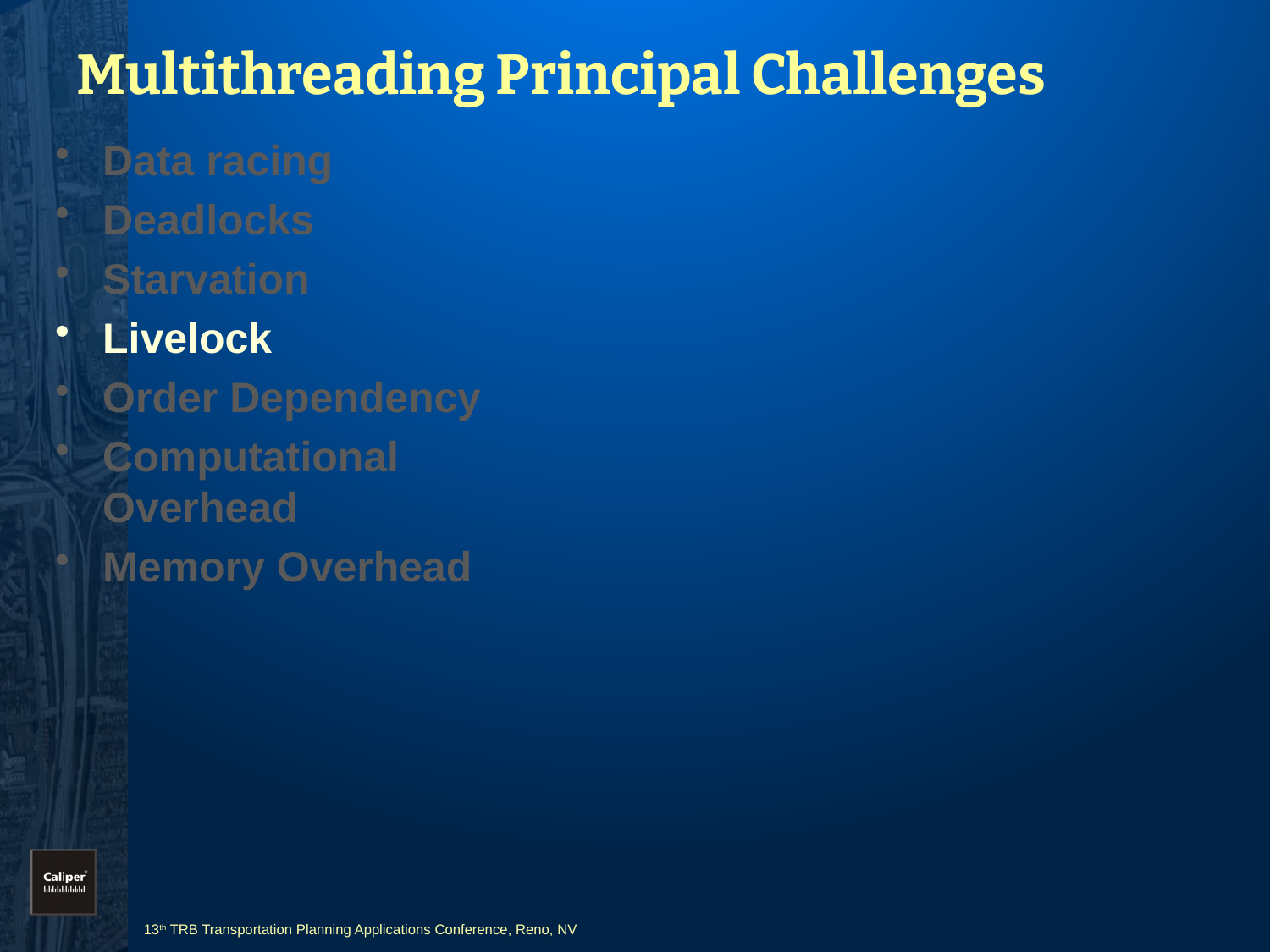

# Multithreading Principal Challenges
Data racing
Deadlocks
Starvation
Livelock
Order Dependency
Computational Overhead
Memory Overhead